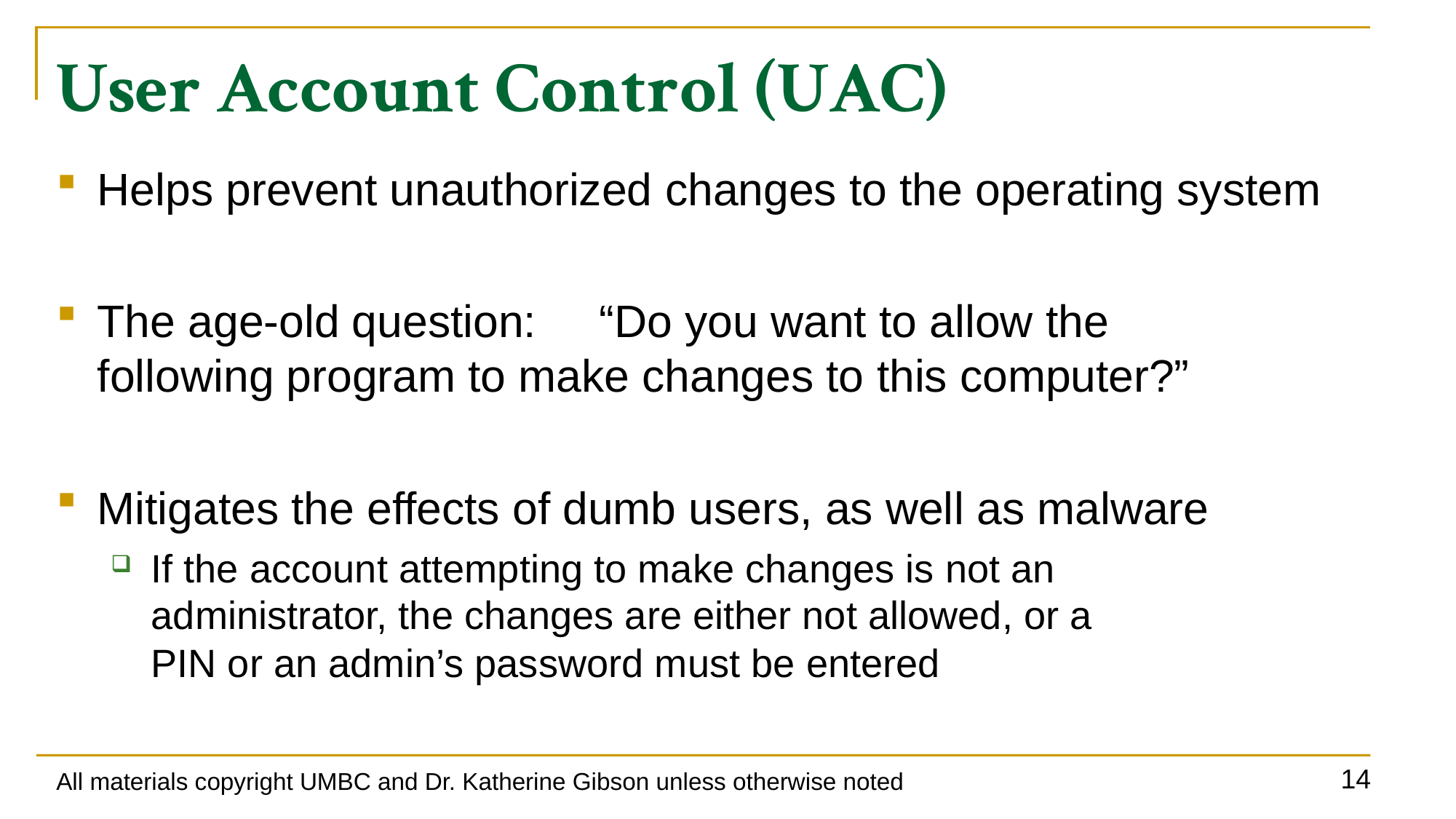

# User Account Control (UAC)
Helps prevent unauthorized changes to the operating system

The age-old question:     “Do you want to allow the
following program to make changes to this computer?”

Mitigates the effects of dumb users, as well as malware
If the account attempting to make changes is not an
administrator, the changes are either not allowed, or a
PIN or an admin’s password must be entered